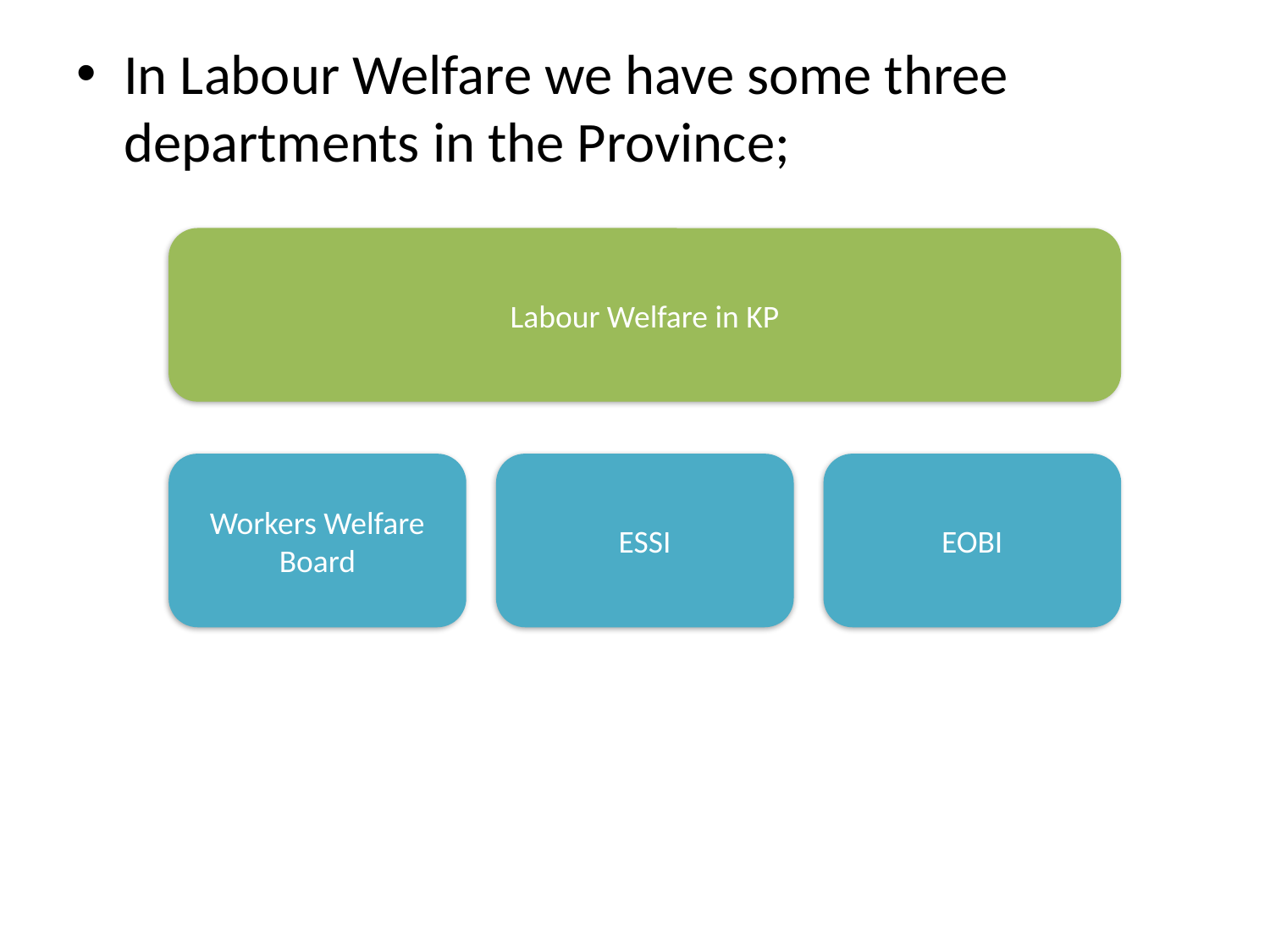

In Labour Welfare we have some three departments in the Province;
Labour Welfare in KP
Workers Welfare Board
ESSI
EOBI